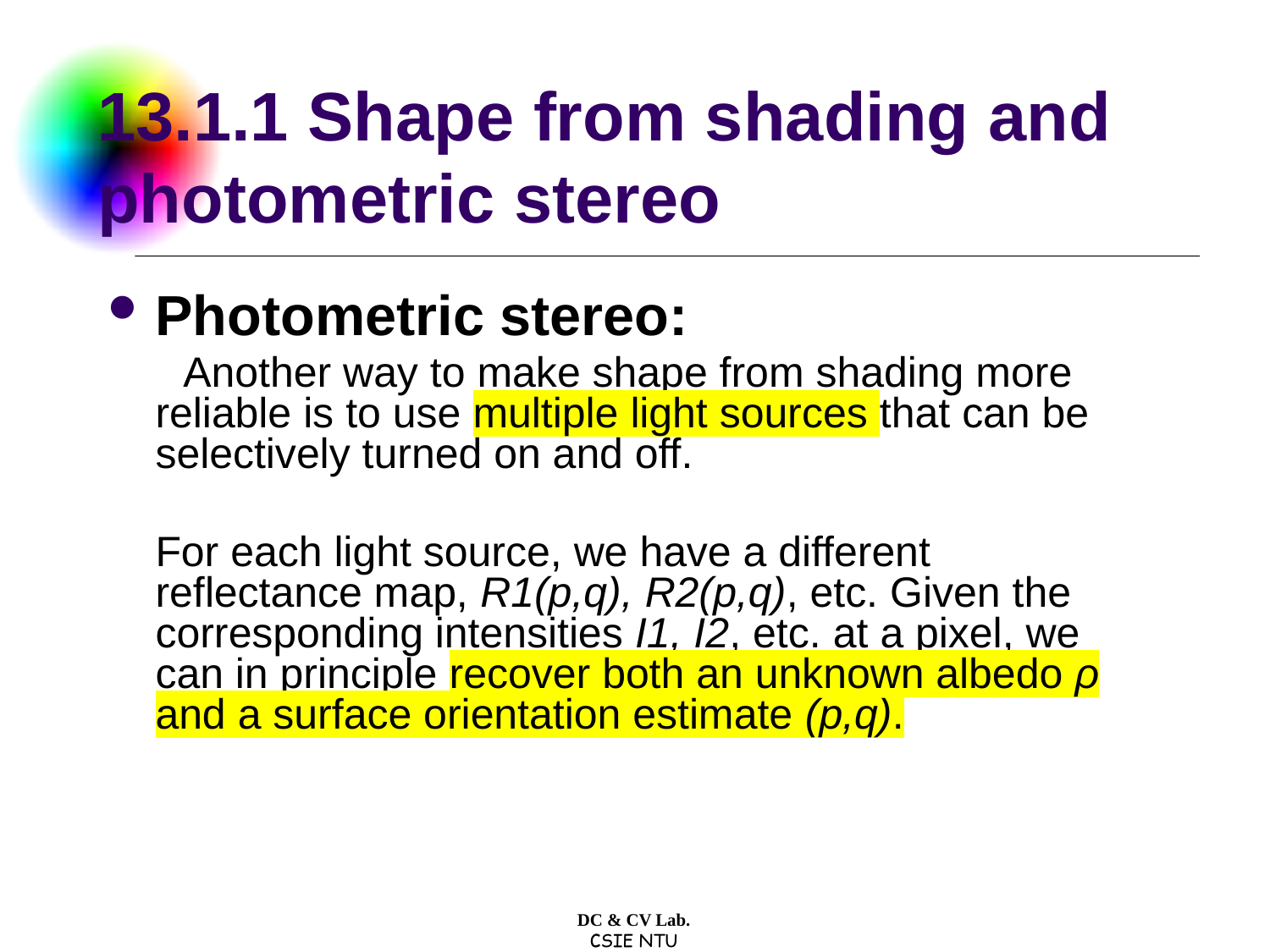

# 13.1.1 Shape from shading and photometric stereo
Photometric stereo:
       Another way to make shape from shading more reliable is to use multiple light sources that can be selectively turned on and off.

	For each light source, we have a different reflectance map, R1(p,q), R2(p,q), etc. Given the corresponding intensities I1, I2, etc. at a pixel, we can in principle recover both an unknown albedo ρ and a surface orientation estimate (p,q).

DC & CV Lab.
CSIE NTU